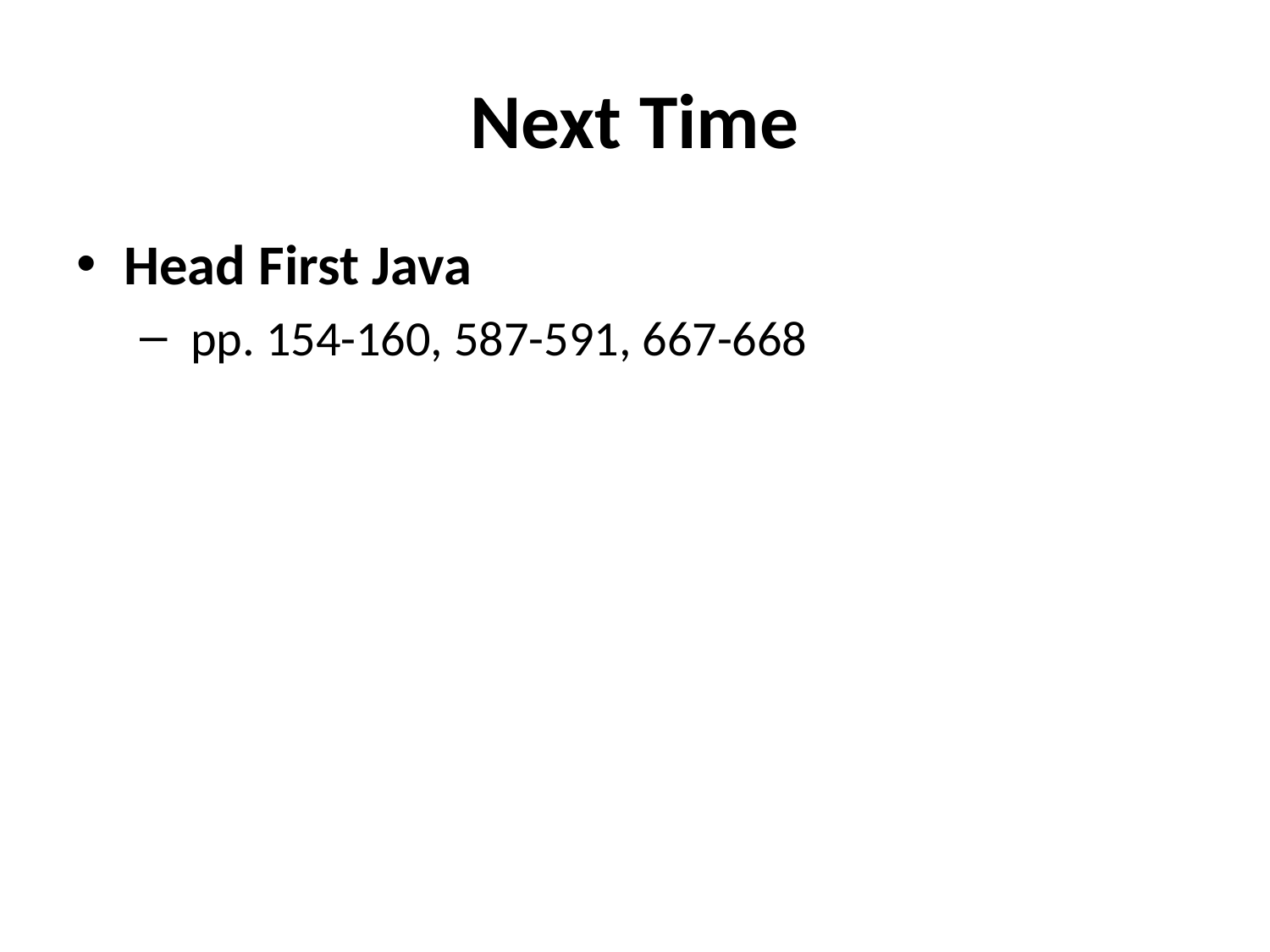

# Next Time
Head First Java
 pp. 154-160, 587-591, 667-668